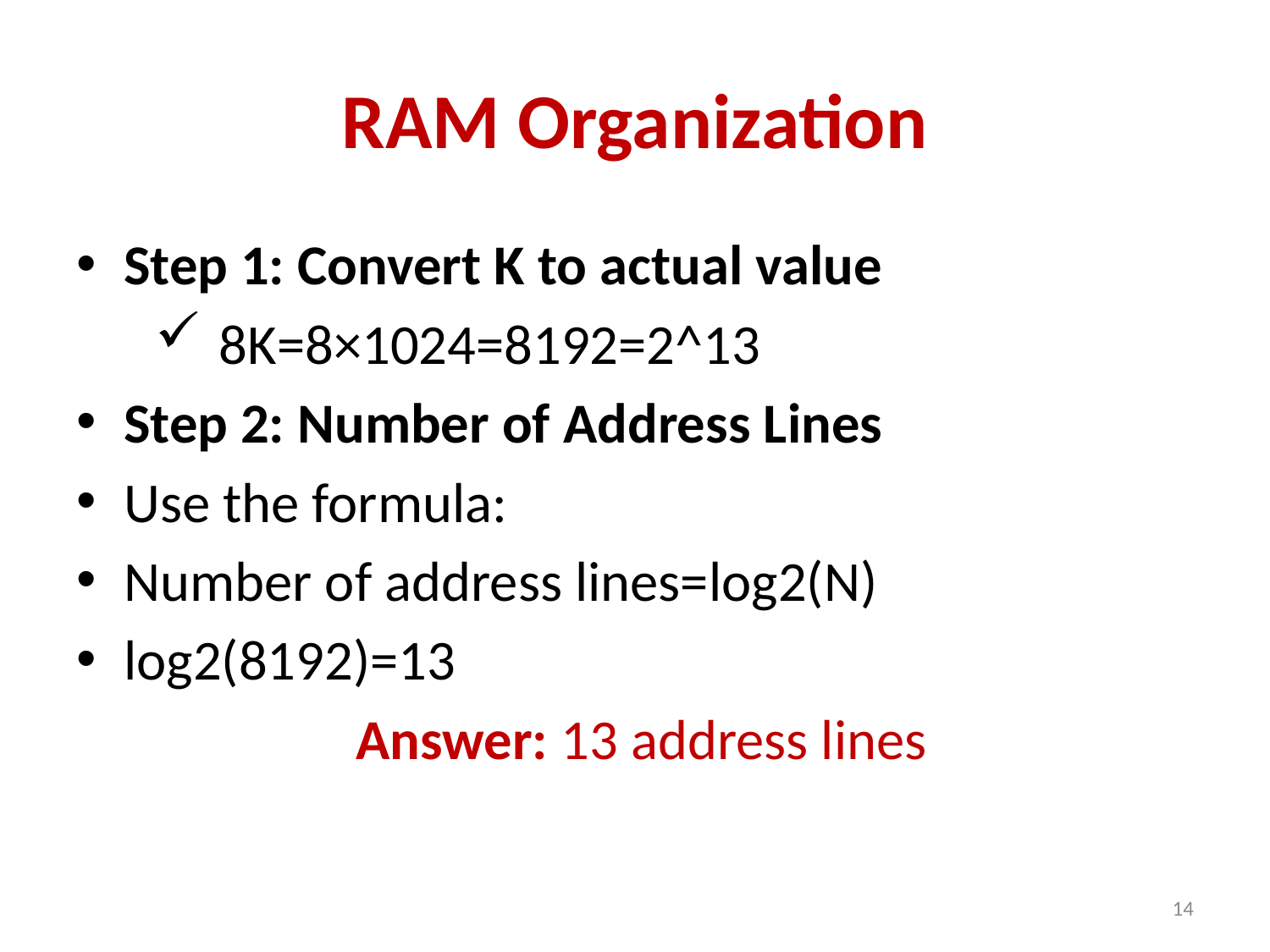

# RAM Organization
Step 1: Convert K to actual value
8K=8×1024=8192=2^13
Step 2: Number of Address Lines
Use the formula:
Number of address lines=log⁡2(N)
log⁡2(8192)=13
 Answer: 13 address lines

14